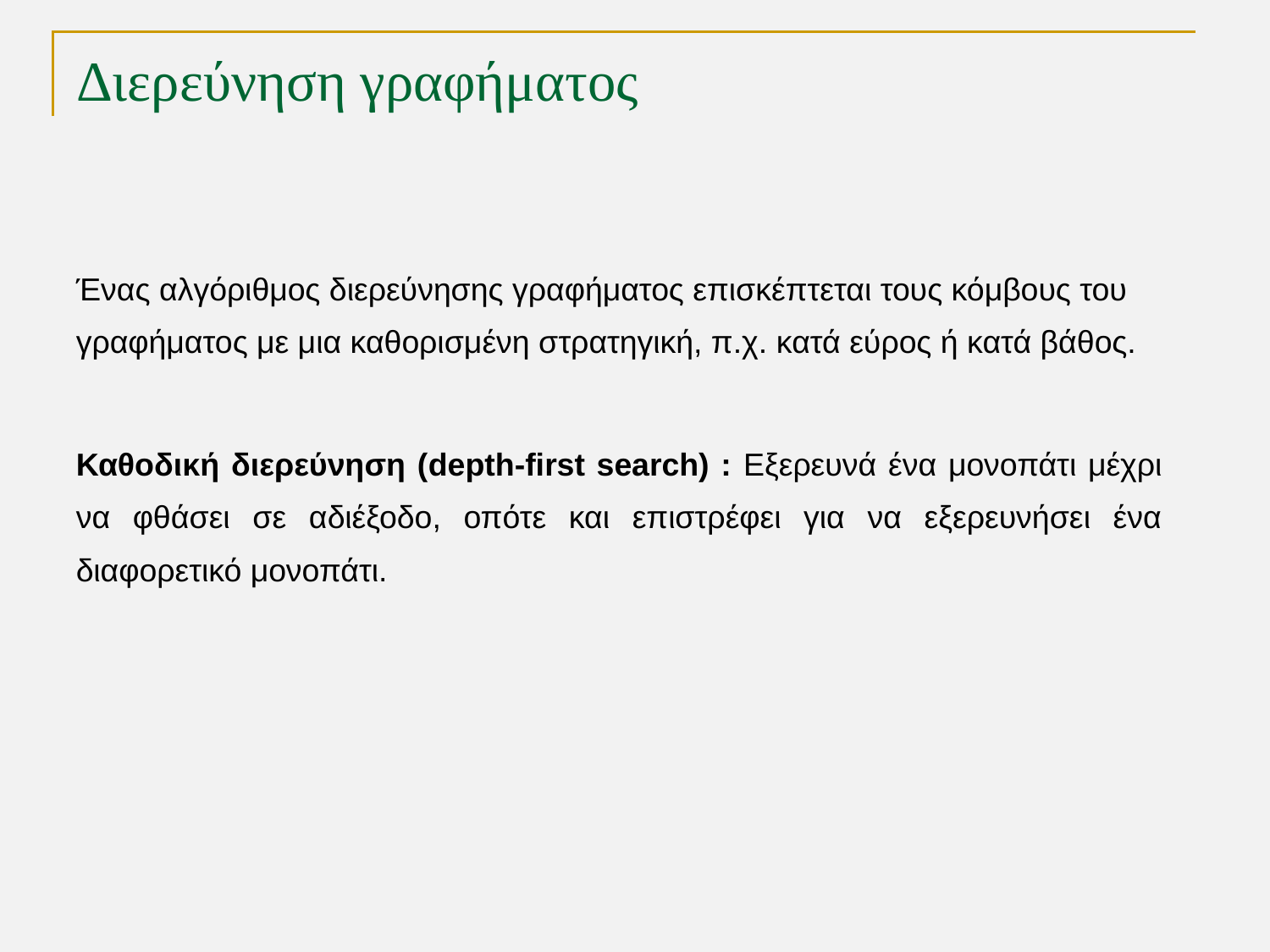

# Διερεύνηση γραφήματος
Ένας αλγόριθμος διερεύνησης γραφήματος επισκέπτεται τους κόμβους του γραφήματος με μια καθορισμένη στρατηγική, π.χ. κατά εύρος ή κατά βάθος.
Καθοδική διερεύνηση (depth-first search) : Εξερευνά ένα μονοπάτι μέχρι να φθάσει σε αδιέξοδο, οπότε και επιστρέφει για να εξερευνήσει ένα διαφορετικό μονοπάτι.